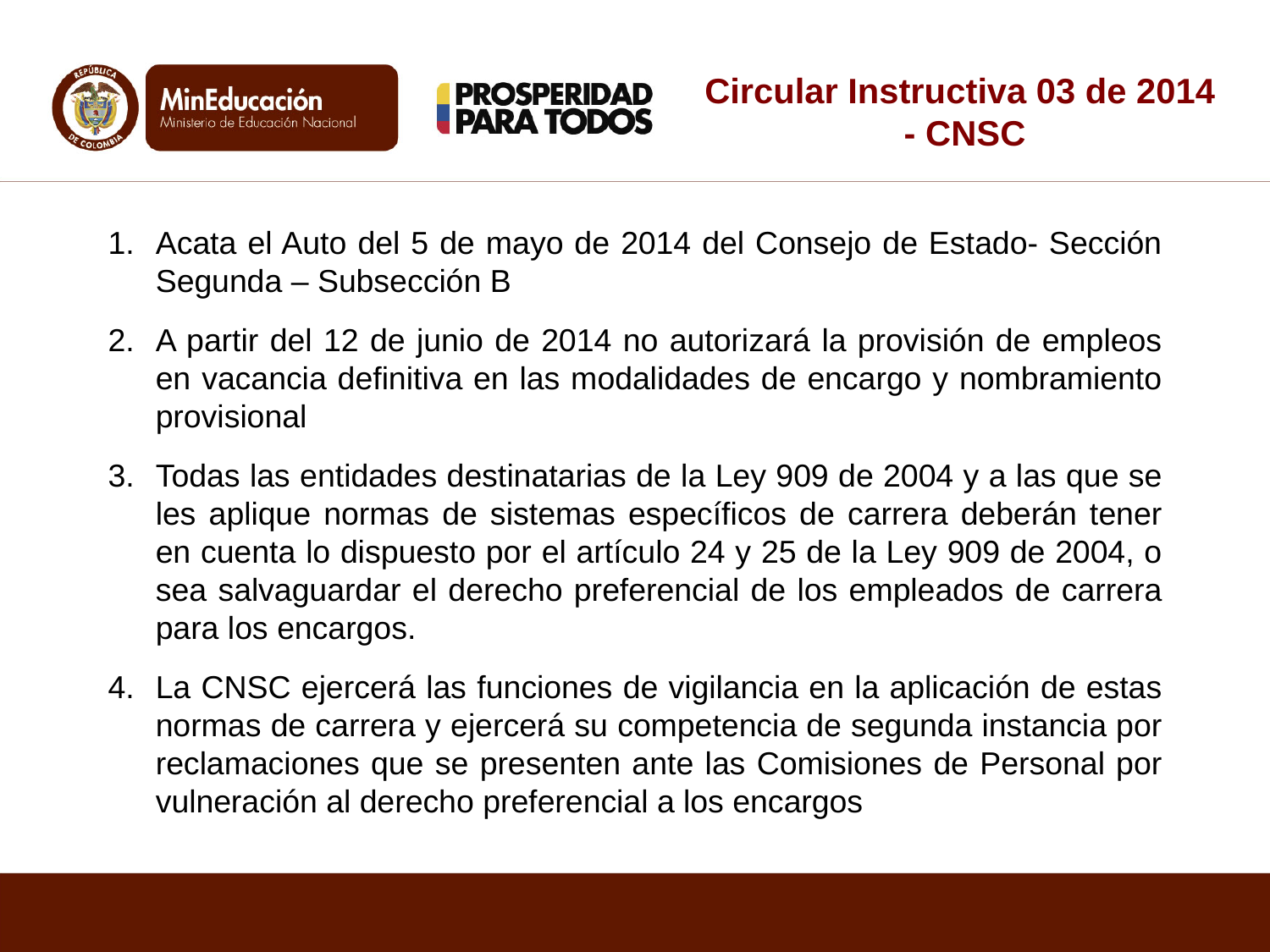

# Circular Instructiva 03 de 2014 - CNSC
Acata el Auto del 5 de mayo de 2014 del Consejo de Estado- Sección Segunda – Subsección B

A partir del 12 de junio de 2014 no autorizará la provisión de empleos en vacancia definitiva en las modalidades de encargo y nombramiento provisional

Todas las entidades destinatarias de la Ley 909 de 2004 y a las que se les aplique normas de sistemas específicos de carrera deberán tener en cuenta lo dispuesto por el artículo 24 y 25 de la Ley 909 de 2004, o sea salvaguardar el derecho preferencial de los empleados de carrera para los encargos.

La CNSC ejercerá las funciones de vigilancia en la aplicación de estas normas de carrera y ejercerá su competencia de segunda instancia por reclamaciones que se presenten ante las Comisiones de Personal por vulneración al derecho preferencial a los encargos